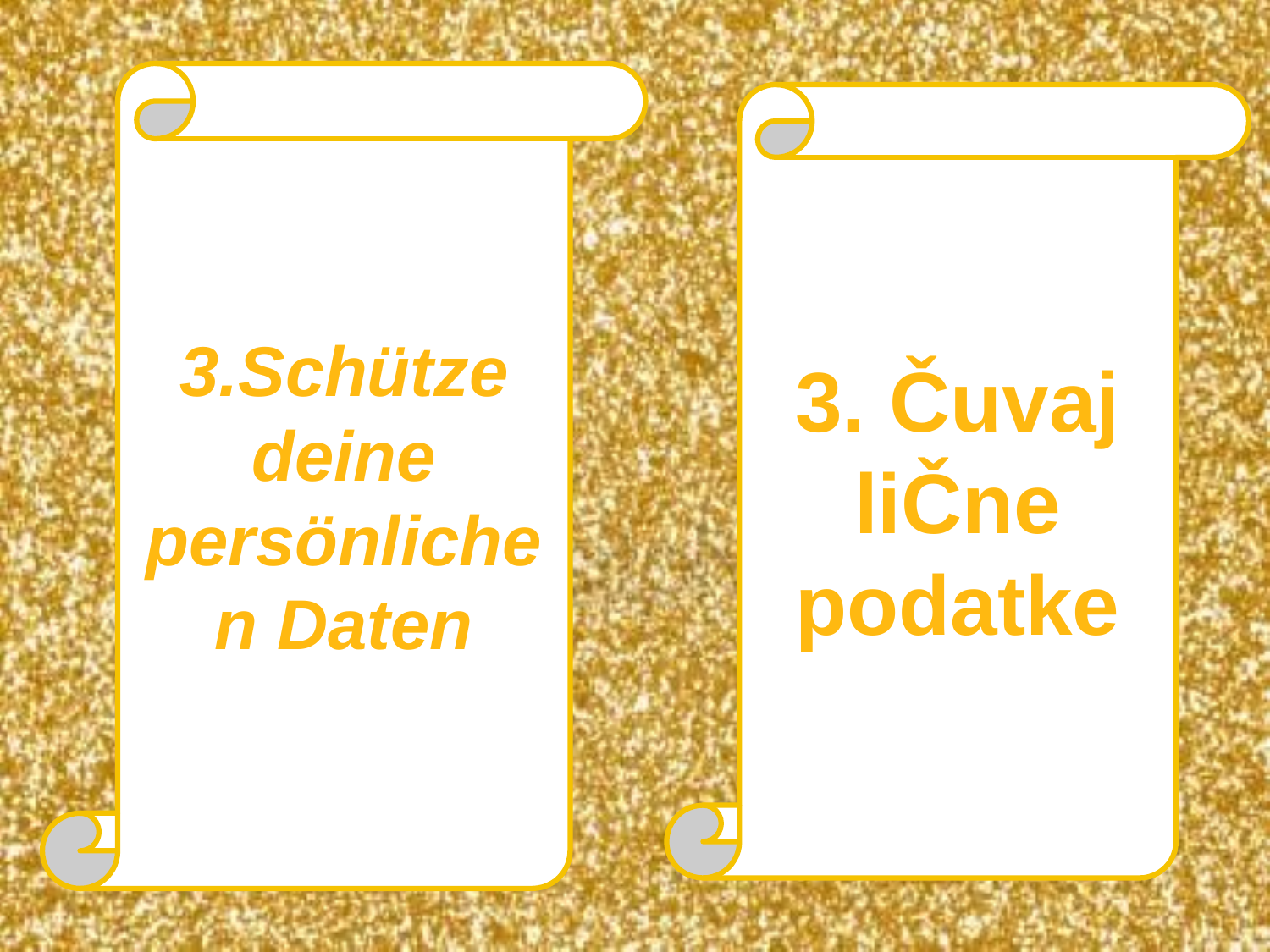

3.Schütze deine persönlichen Daten
3. Čuvaj liČne podatke